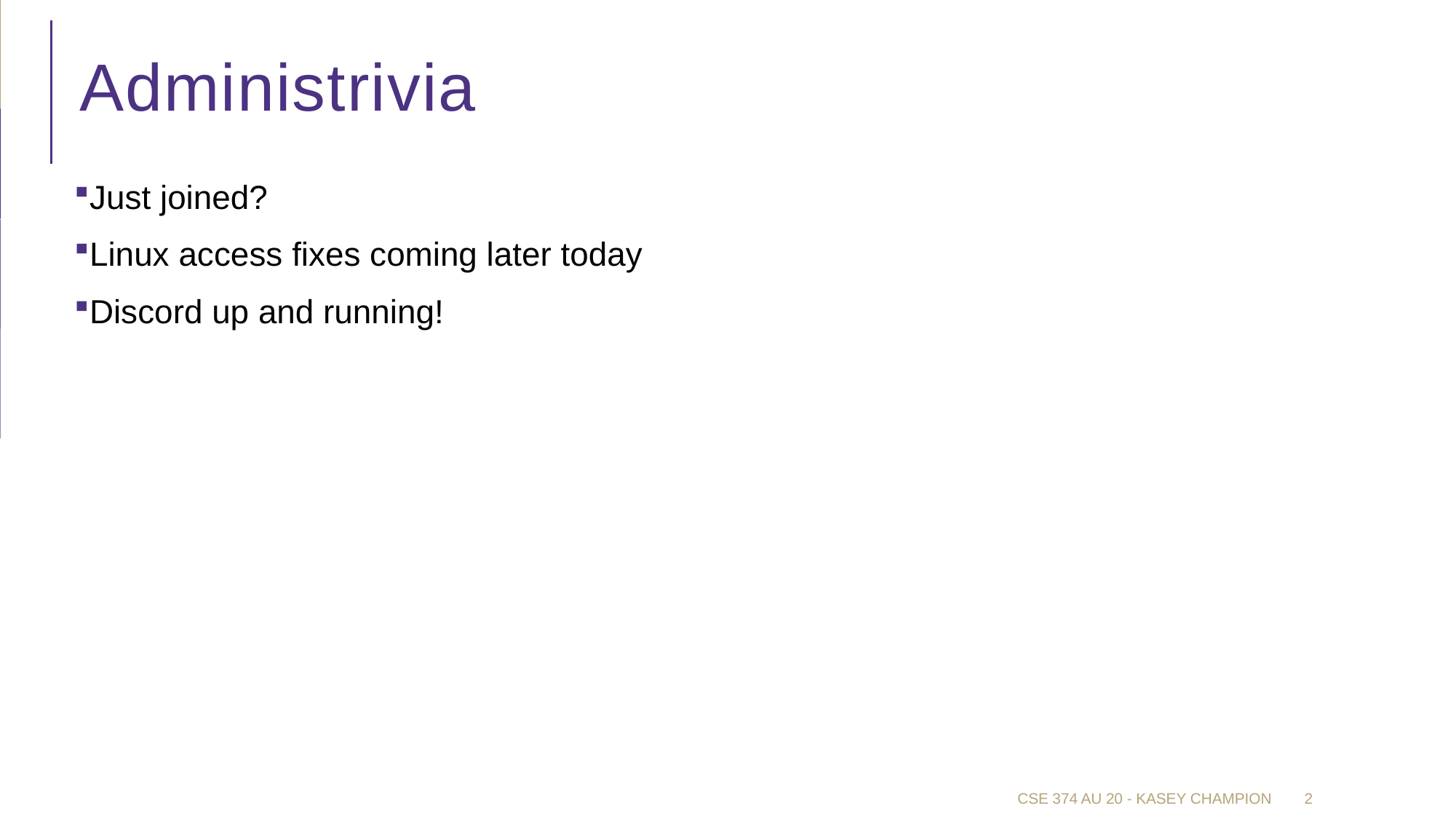

# Administrivia
Just joined?
Linux access fixes coming later today
Discord up and running!
CSE 374 au 20 - Kasey Champion
2